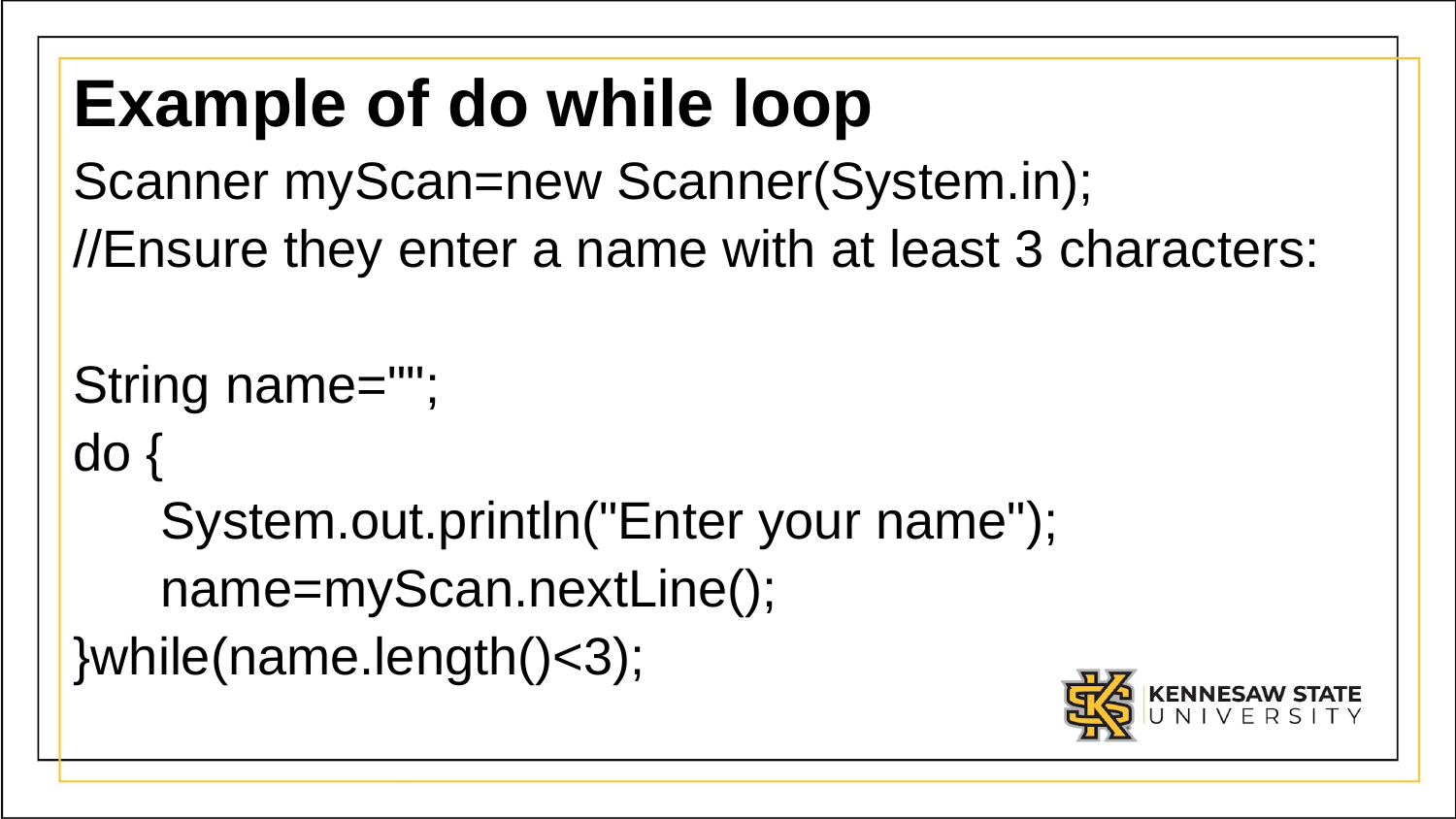

# Example of do while loop
Scanner myScan=new Scanner(System.in);
//Ensure they enter a name with at least 3 characters:

String name="";
do {
      System.out.println("Enter your name");
      name=myScan.nextLine();
}while(name.length()<3);